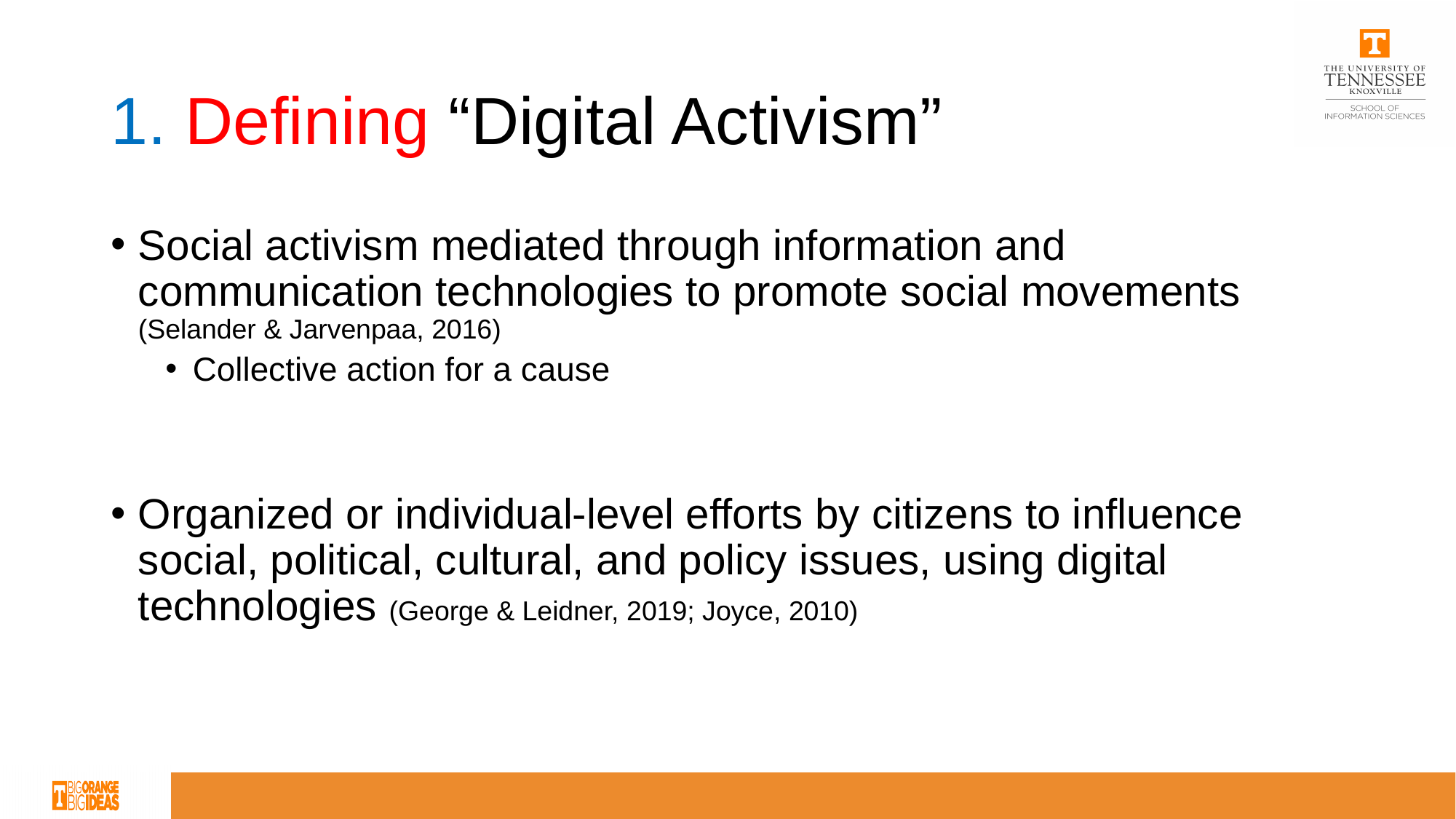

# 1. Defining “Digital Activism”
Social activism mediated through information and communication technologies to promote social movements (Selander & Jarvenpaa, 2016)
Collective action for a cause

Organized or individual-level efforts by citizens to influence social, political, cultural, and policy issues, using digital technologies (George & Leidner, 2019; Joyce, 2010)

2